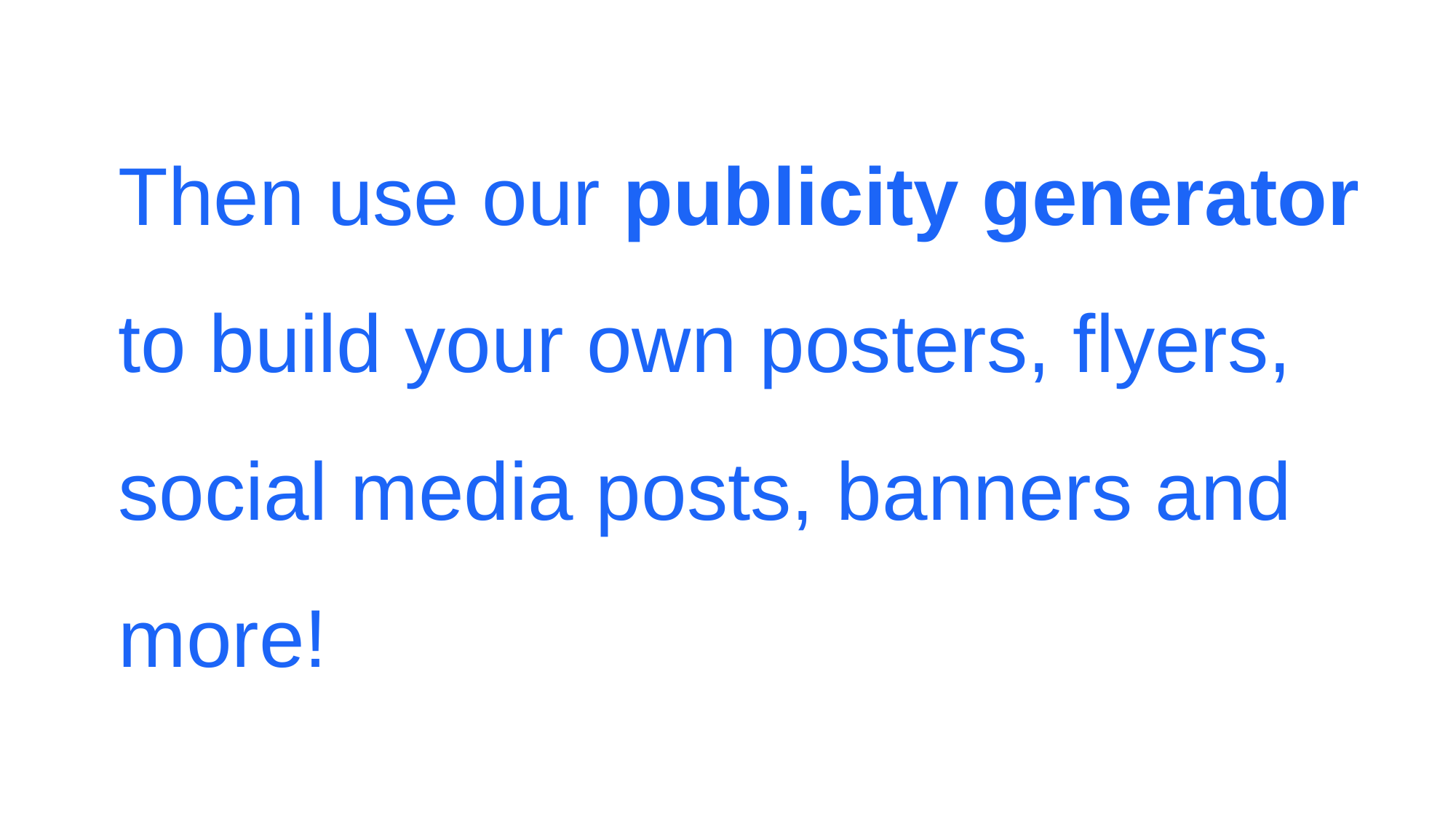

Then use our publicity generator to build your own posters, flyers, social media posts, banners and more!